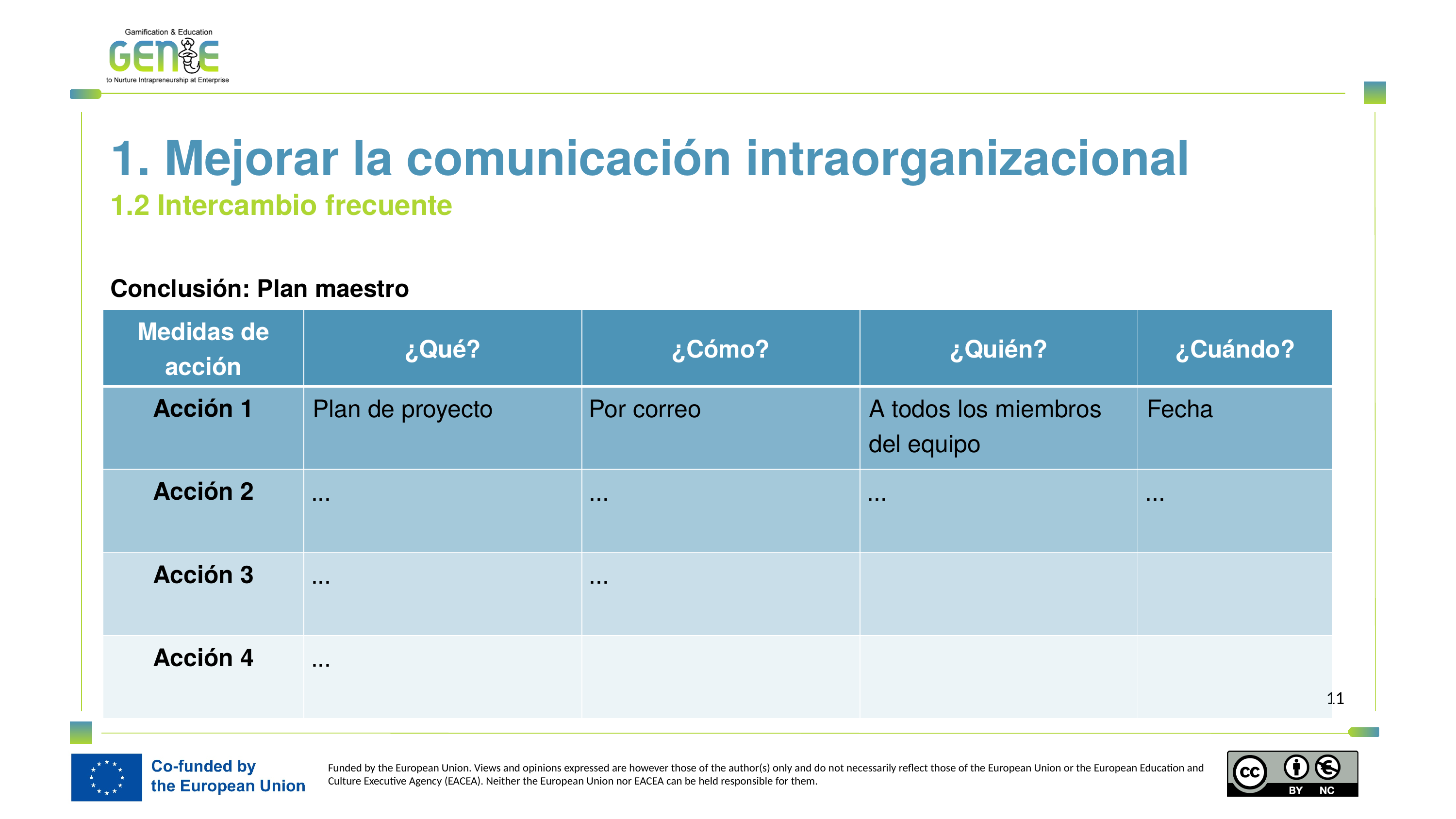

1. Mejorar la comunicación intraorganizacional
1.2 Intercambio frecuente
Conclusión: Plan maestro
| Medidas de acción | ¿Qué? | ¿Cómo? | ¿Quién? | ¿Cuándo? |
| --- | --- | --- | --- | --- |
| Acción 1 | Plan de proyecto | Por correo | A todos los miembros del equipo | Fecha |
| Acción 2 | ... | ... | ... | ... |
| Acción 3 | ... | ... |  |  |
| Acción 4 | ... |  |  |  |